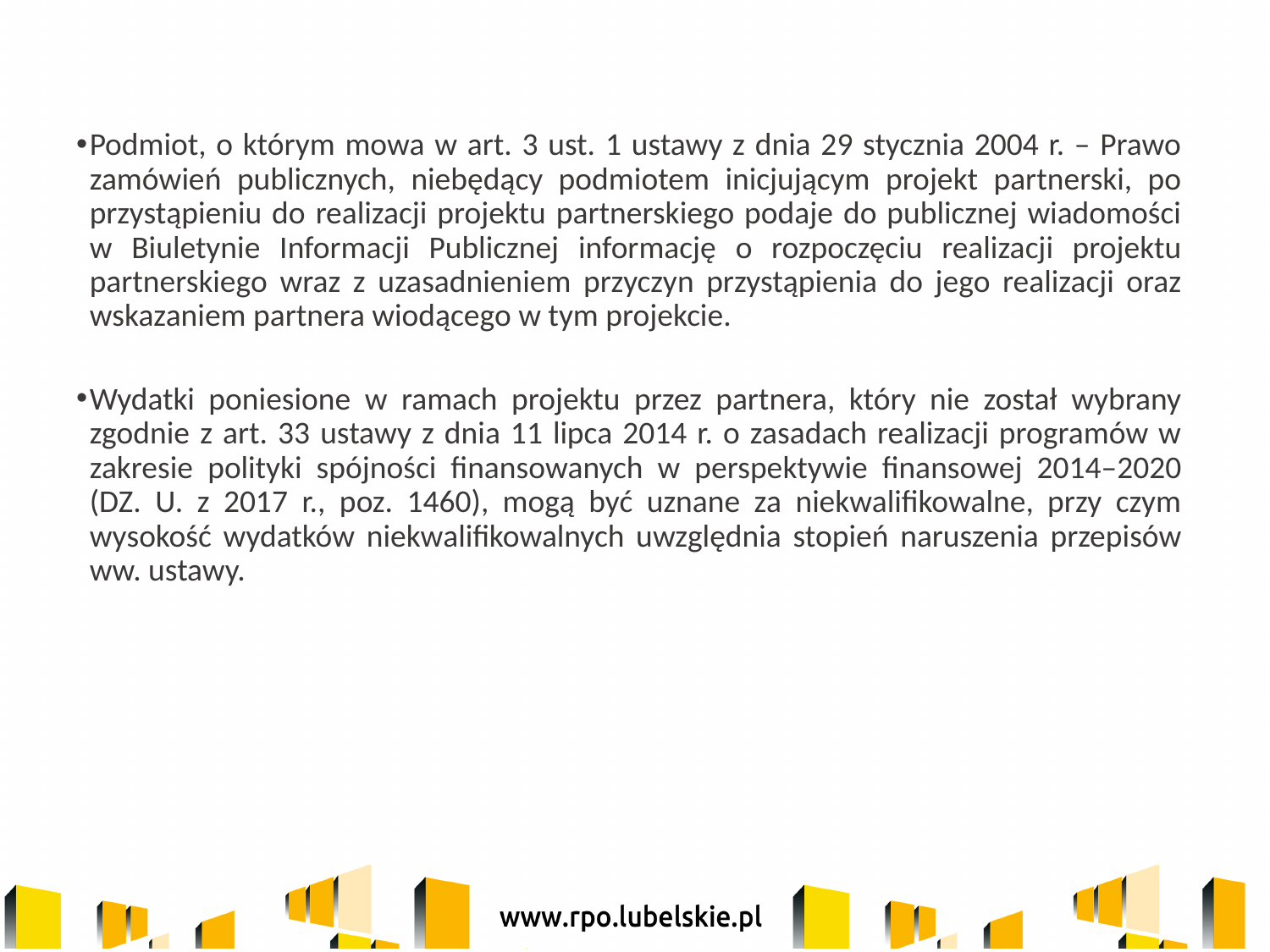

Podmiot, o którym mowa w art. 3 ust. 1 ustawy z dnia 29 stycznia 2004 r. – Prawo zamówień publicznych, niebędący podmiotem inicjującym projekt partnerski, po przystąpieniu do realizacji projektu partnerskiego podaje do publicznej wiadomości w Biuletynie Informacji Publicznej informację o rozpoczęciu realizacji projektu partnerskiego wraz z uzasadnieniem przyczyn przystąpienia do jego realizacji oraz wskazaniem partnera wiodącego w tym projekcie.

Wydatki poniesione w ramach projektu przez partnera, który nie został wybrany zgodnie z art. 33 ustawy z dnia 11 lipca 2014 r. o zasadach realizacji programów w zakresie polityki spójności finansowanych w perspektywie finansowej 2014–2020 (DZ. U. z 2017 r., poz. 1460), mogą być uznane za niekwalifikowalne, przy czym wysokość wydatków niekwalifikowalnych uwzględnia stopień naruszenia przepisów ww. ustawy.